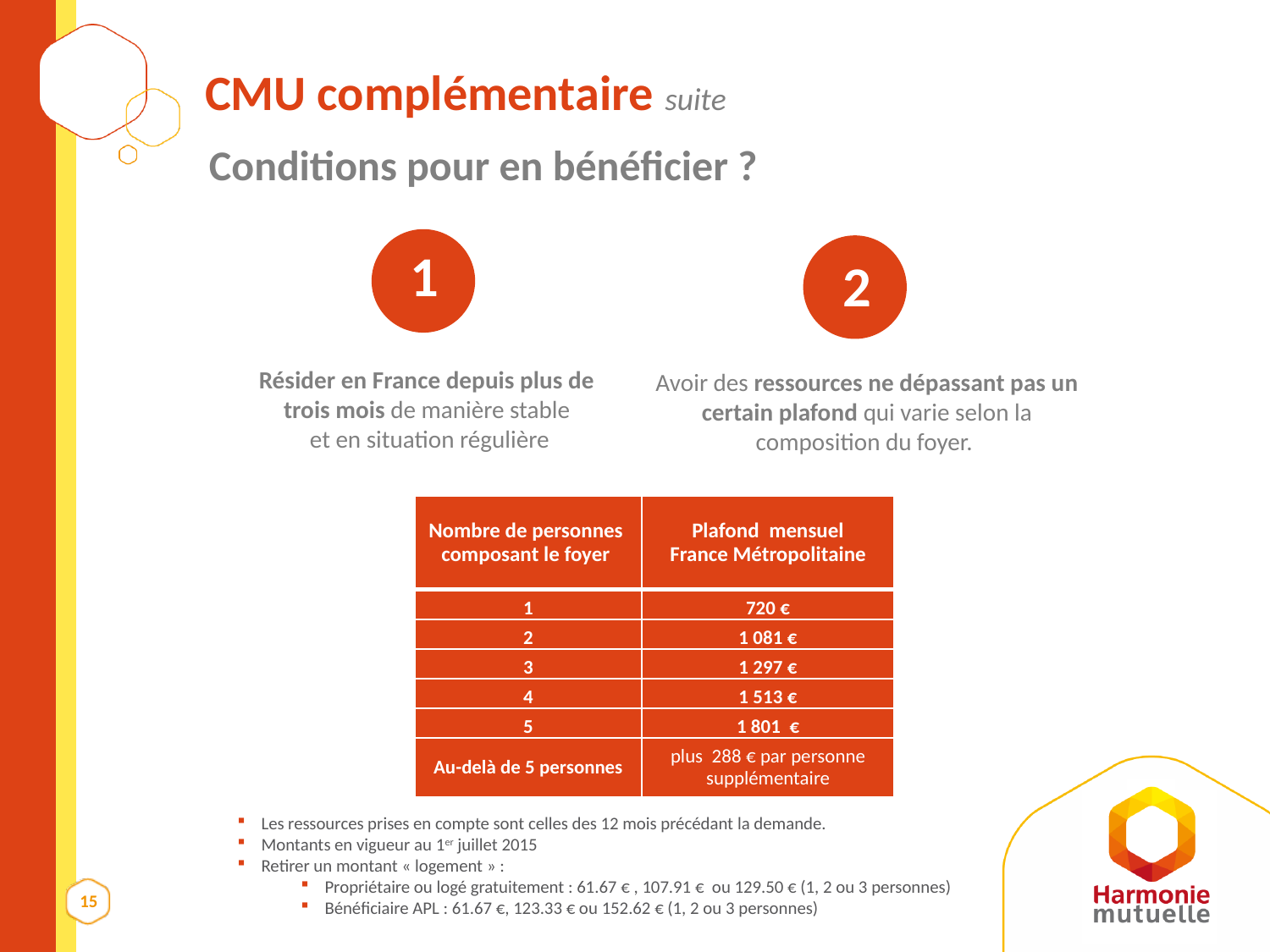

# CMU complémentaire suite
Conditions pour en bénéficier ?

1

2
Résider en France depuis plus de trois mois de manière stable
 et en situation régulière
Avoir des ressources ne dépassant pas un certain plafond qui varie selon la composition du foyer.
| Nombre de personnes composant le foyer | Plafond mensuel France Métropolitaine |
| --- | --- |
| 1 | 720 € |
| 2 | 1 081 € |
| 3 | 1 297 € |
| 4 | 1 513 € |
| 5 | 1 801 € |
| Au-delà de 5 personnes | plus 288 € par personne supplémentaire |
Les ressources prises en compte sont celles des 12 mois précédant la demande.
Montants en vigueur au 1er juillet 2015
Retirer un montant « logement » :
Propriétaire ou logé gratuitement : 61.67 € , 107.91 €  ou 129.50 € (1, 2 ou 3 personnes)
Bénéficiaire APL : 61.67 €, 123.33 € ou 152.62 € (1, 2 ou 3 personnes)

15